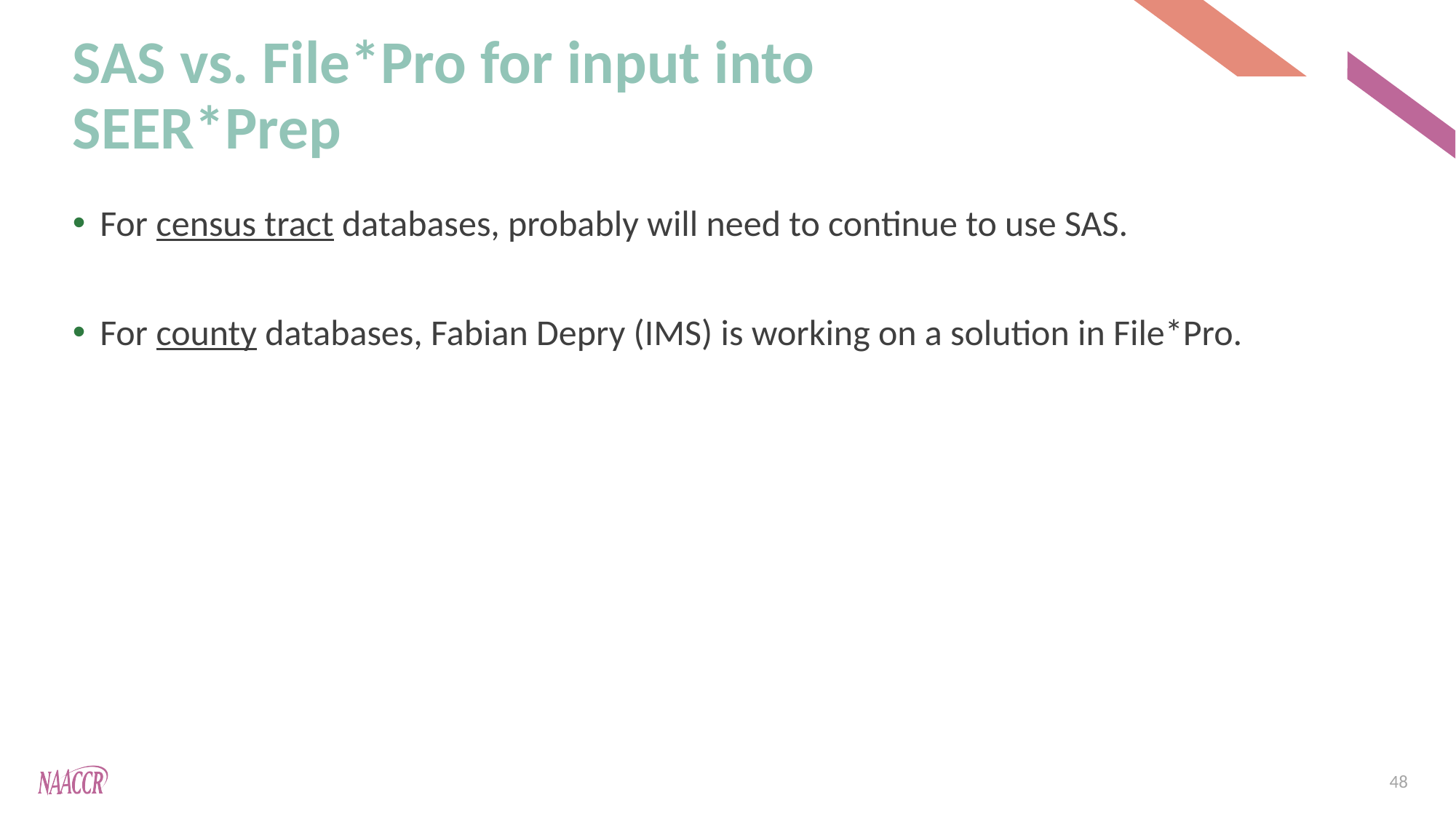

# SAS vs. File*Pro for input into SEER*Prep
For census tract databases, probably will need to continue to use SAS.

For county databases, Fabian Depry (IMS) is working on a solution in File*Pro.
48